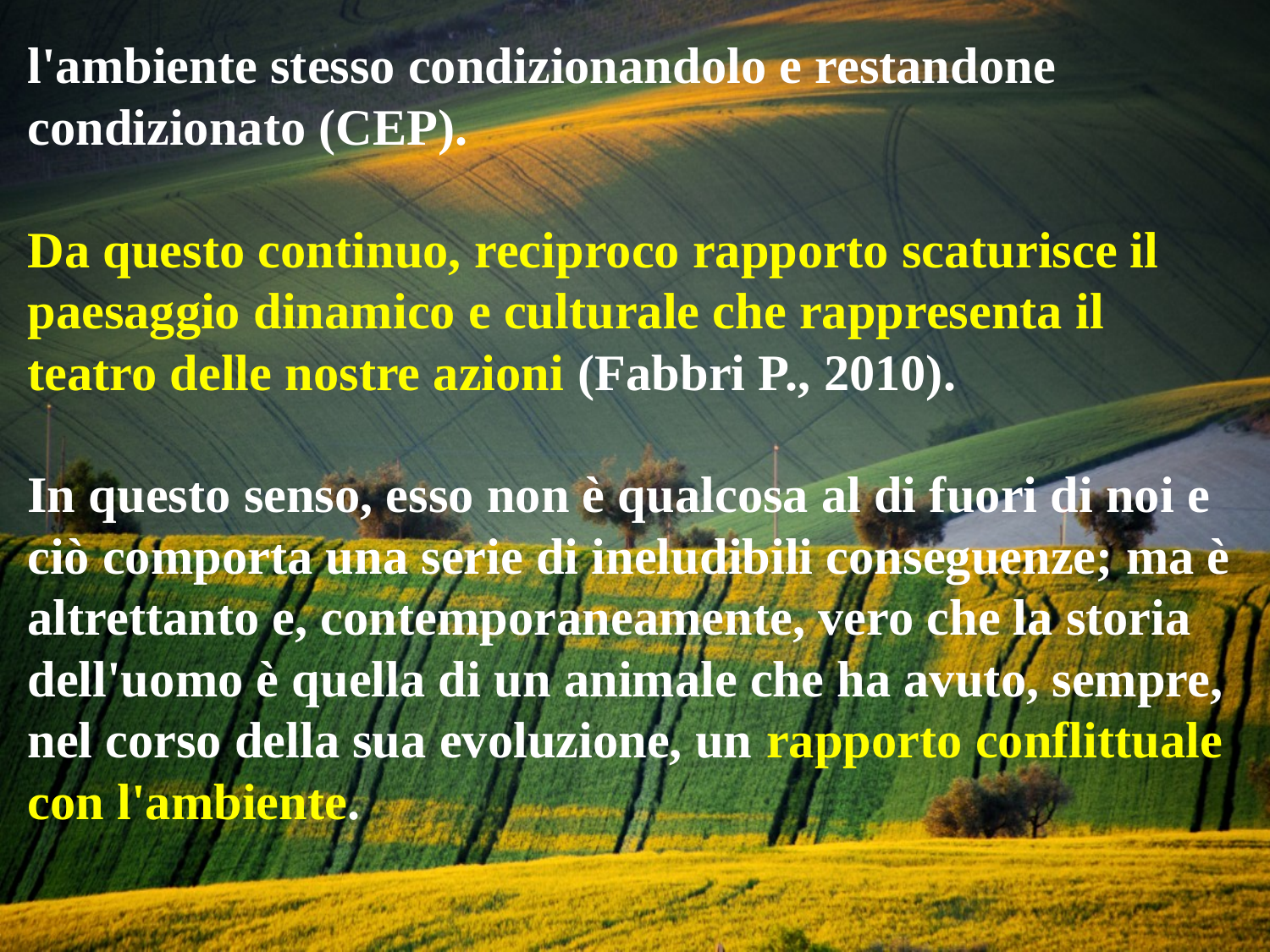

l'ambiente stesso condizionandolo e restandone condizionato (CEP).

Da questo continuo, reciproco rapporto scaturisce il paesaggio dinamico e culturale che rappresenta il teatro delle nostre azioni (Fabbri P., 2010).

In questo senso, esso non è qualcosa al di fuori di noi e ciò comporta una serie di ineludibili conseguenze; ma è altrettanto e, contemporaneamente, vero che la storia dell'uomo è quella di un animale che ha avuto, sempre, nel corso della sua evoluzione, un rapporto conflittuale con l'ambiente.